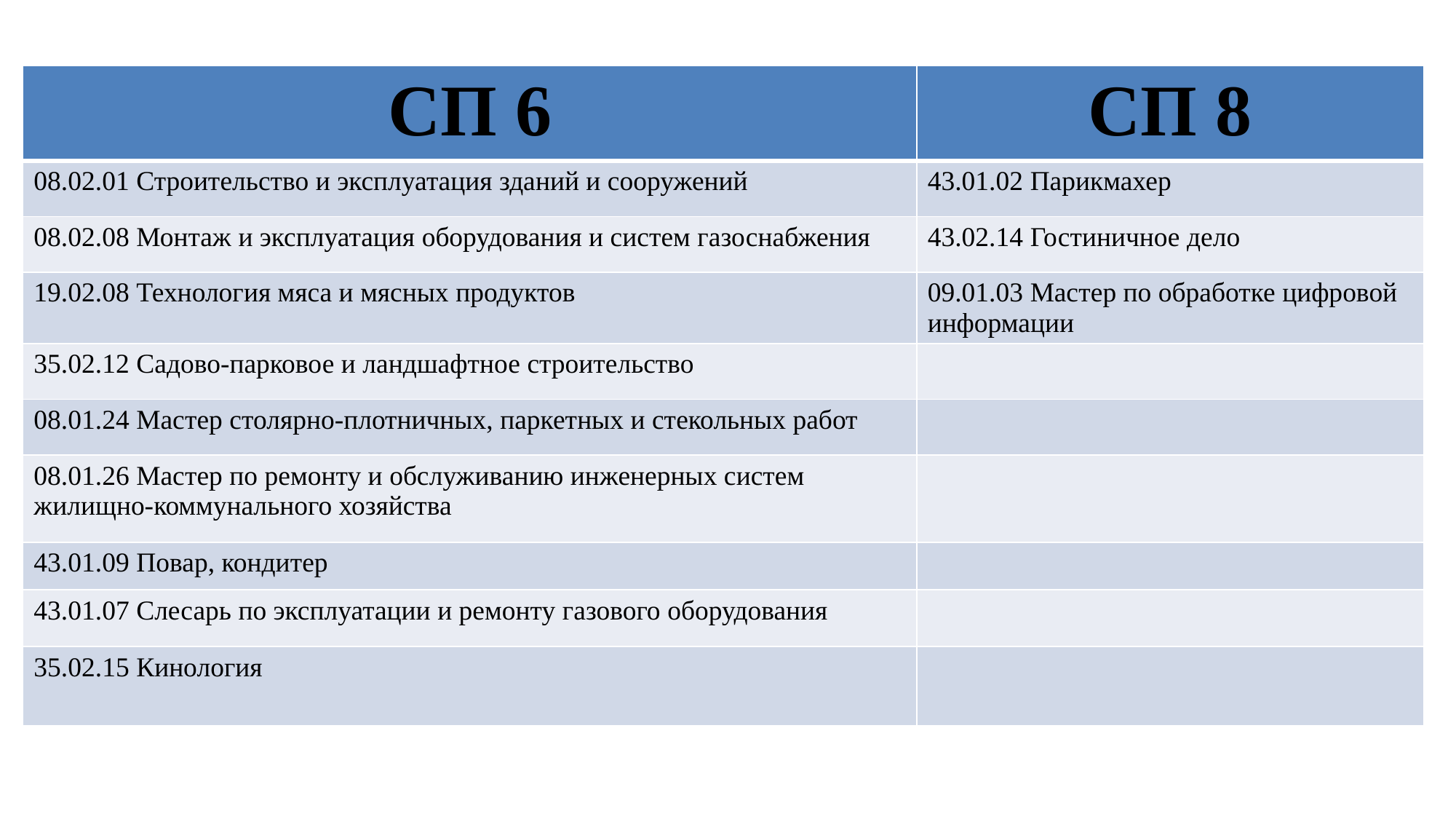

| СП 6 | СП 8 |
| --- | --- |
| 08.02.01 Строительство и эксплуатация зданий и сооружений | 43.01.02 Парикмахер |
| 08.02.08 Монтаж и эксплуатация оборудования и систем газоснабжения | 43.02.14 Гостиничное дело |
| 19.02.08 Технология мяса и мясных продуктов | 09.01.03 Мастер по обработке цифровой информации |
| 35.02.12 Садово-парковое и ландшафтное строительство |  |
| 08.01.24 Мастер столярно-плотничных, паркетных и стекольных работ |  |
| 08.01.26 Мастер по ремонту и обслуживанию инженерных систем жилищно-коммунального хозяйства |  |
| 43.01.09 Повар, кондитер |  |
| 43.01.07 Слесарь по эксплуатации и ремонту газового оборудования |  |
| 35.02.15 Кинология |  |